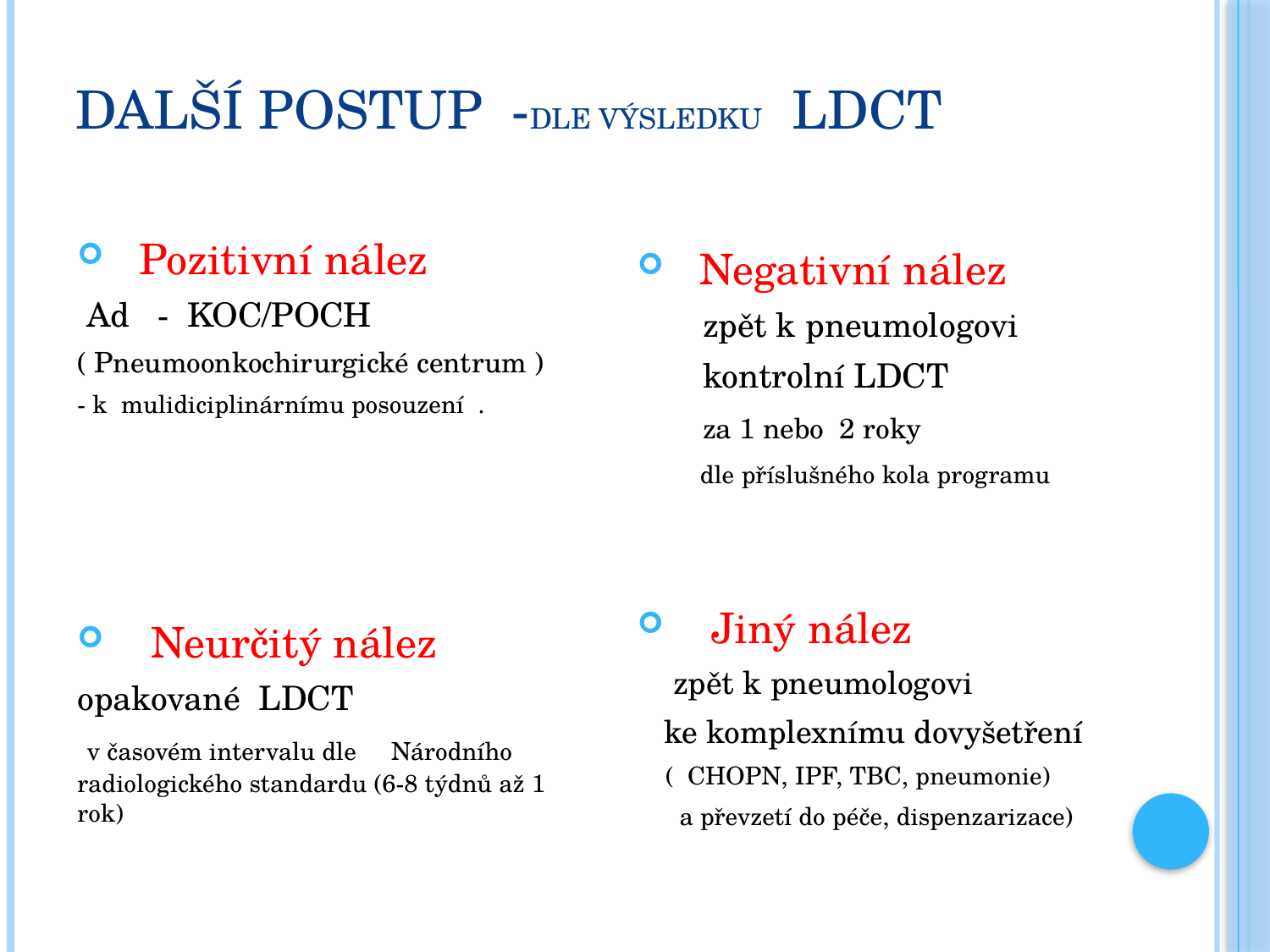

# Další postup  -dle výsledku  LDCT
  Pozitivní nález
 Ad   -  KOC/POCH
( Pneumoonkochirurgické centrum )
- k  mulidiciplinárnímu posouzení  .

   Neurčitý nález
opakované  LDCT
 v časovém intervalu dle     Národního radiologického standardu (6-8 týdnů až 1 rok)

  Negativní nález
       zpět k pneumologovi
       kontrolní LDCT
       za 1 nebo  2 roky
        dle příslušného kola programu

   Jiný nález
    zpět k pneumologovi
   ke komplexnímu dovyšetření
    (  CHOPN, IPF, TBC, pneumonie)
      a převzetí do péče, dispenzarizace)